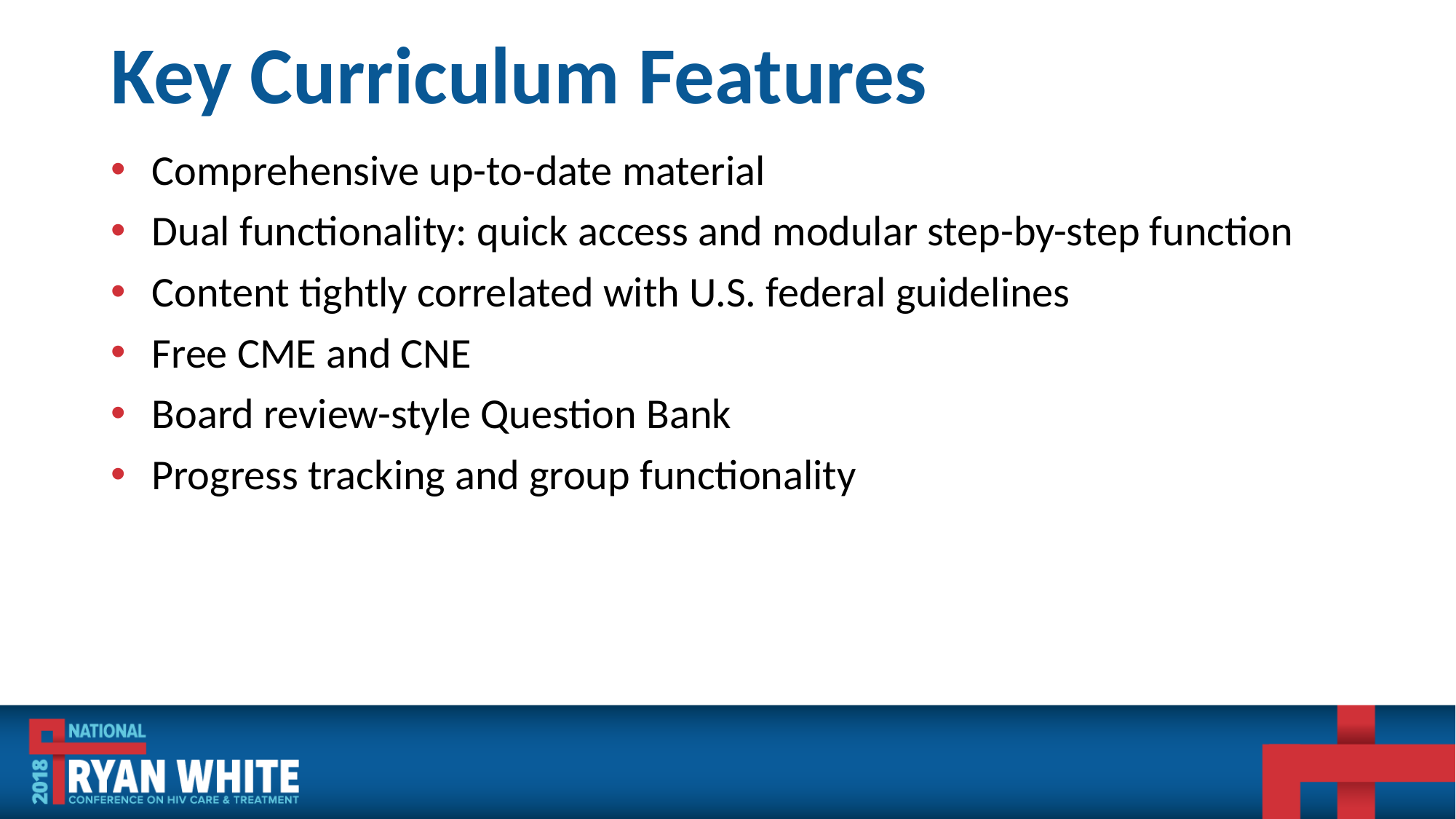

# Key Curriculum Features
Comprehensive up-to-date material
Dual functionality: quick access and modular step-by-step function
Content tightly correlated with U.S. federal guidelines
Free CME and CNE
Board review-style Question Bank
Progress tracking and group functionality